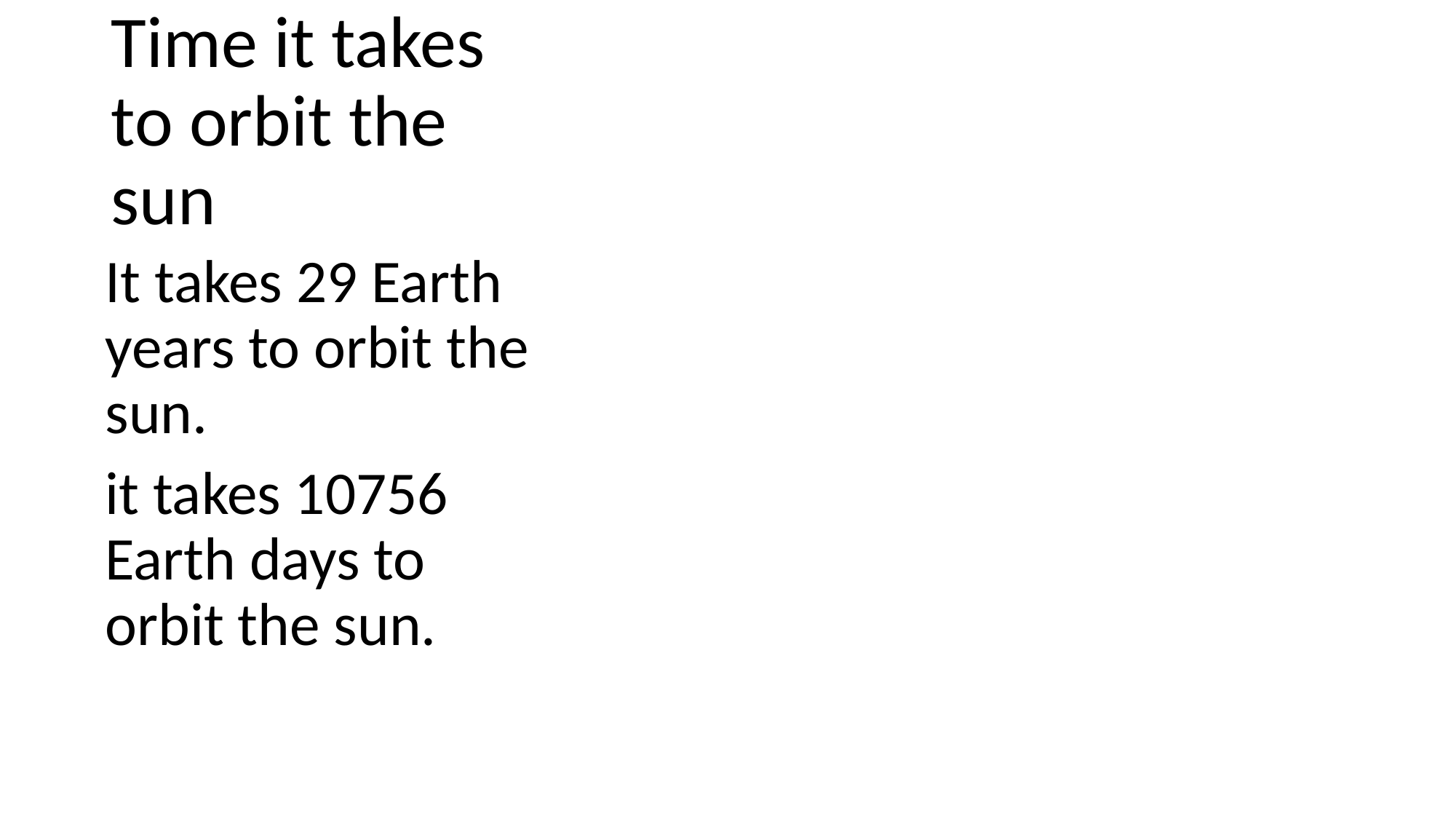

# Time it takes to orbit the sun

It takes 29 Earth years to orbit the sun.
it takes 10756 Earth days to orbit the sun.